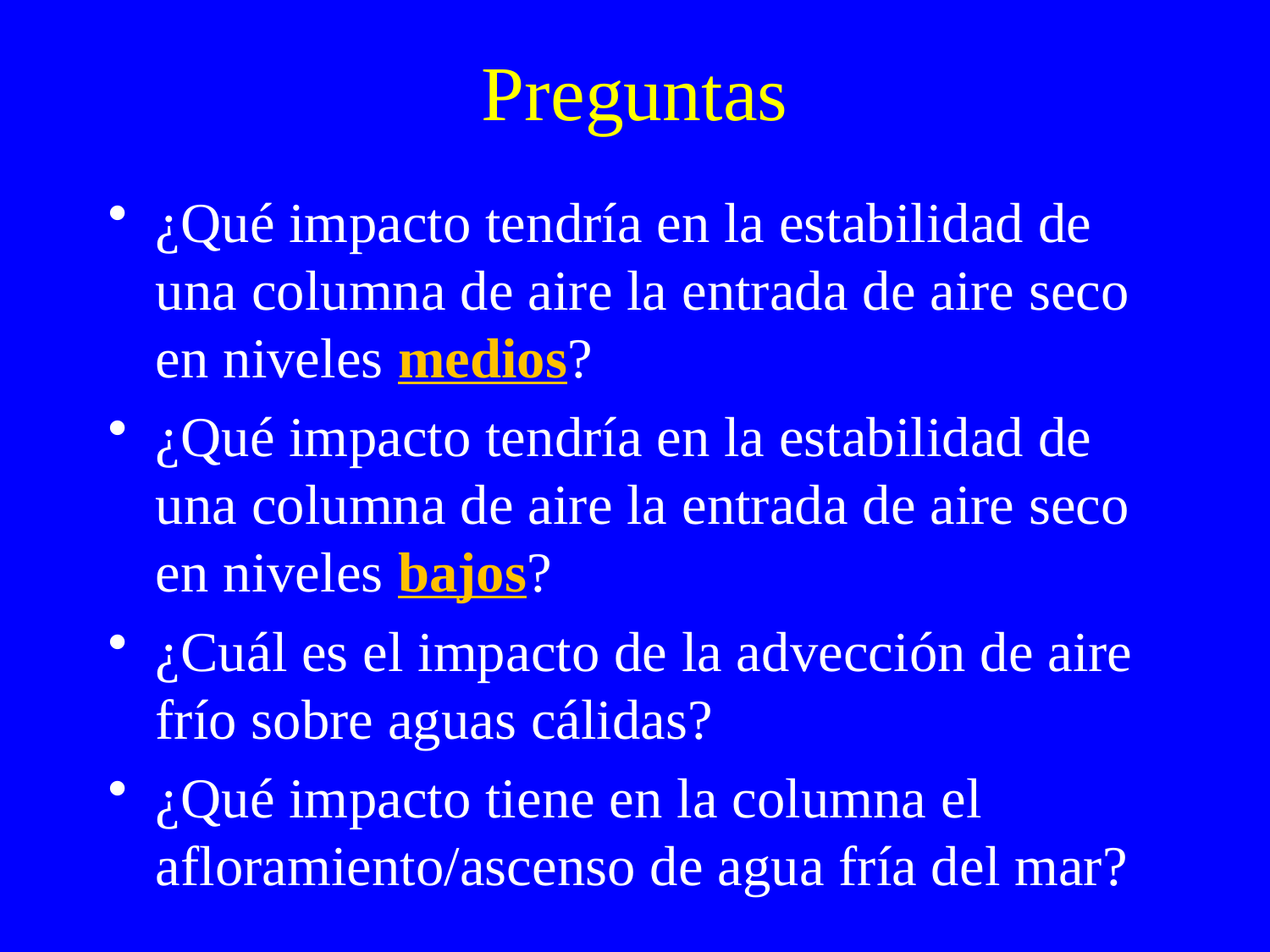

# Preguntas
¿Qué impacto tendría en la estabilidad de una columna de aire la entrada de aire seco en niveles medios?
¿Qué impacto tendría en la estabilidad de una columna de aire la entrada de aire seco en niveles bajos?
¿Cuál es el impacto de la advección de aire frío sobre aguas cálidas?
¿Qué impacto tiene en la columna el afloramiento/ascenso de agua fría del mar?